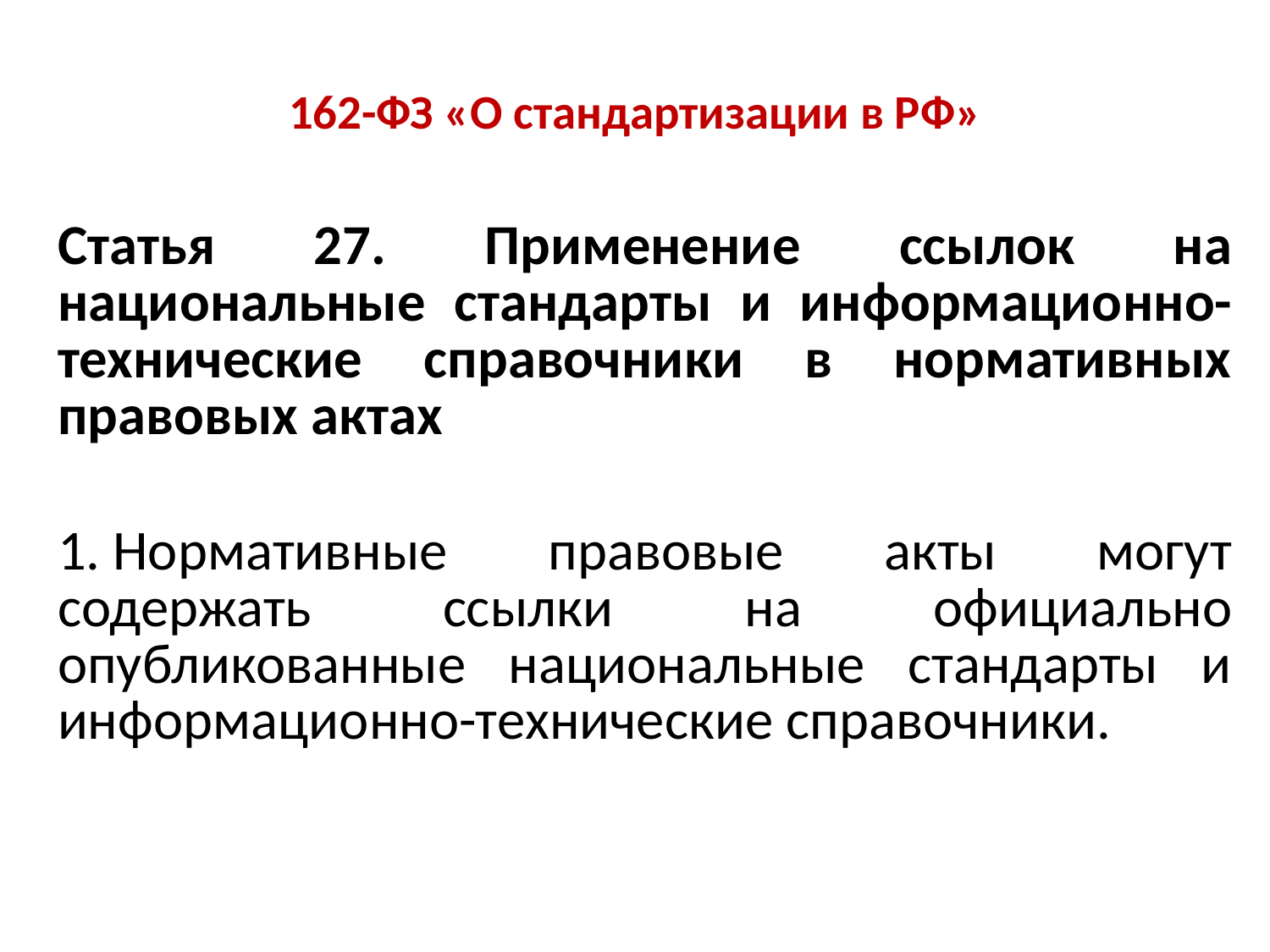

# 162-ФЗ «О стандартизации в РФ»
Статья 27. Применение ссылок на национальные стандарты и информационно-технические справочники в нормативных правовых актах

1. Нормативные правовые акты могут содержать ссылки на официально опубликованные национальные стандарты и информационно-технические справочники.